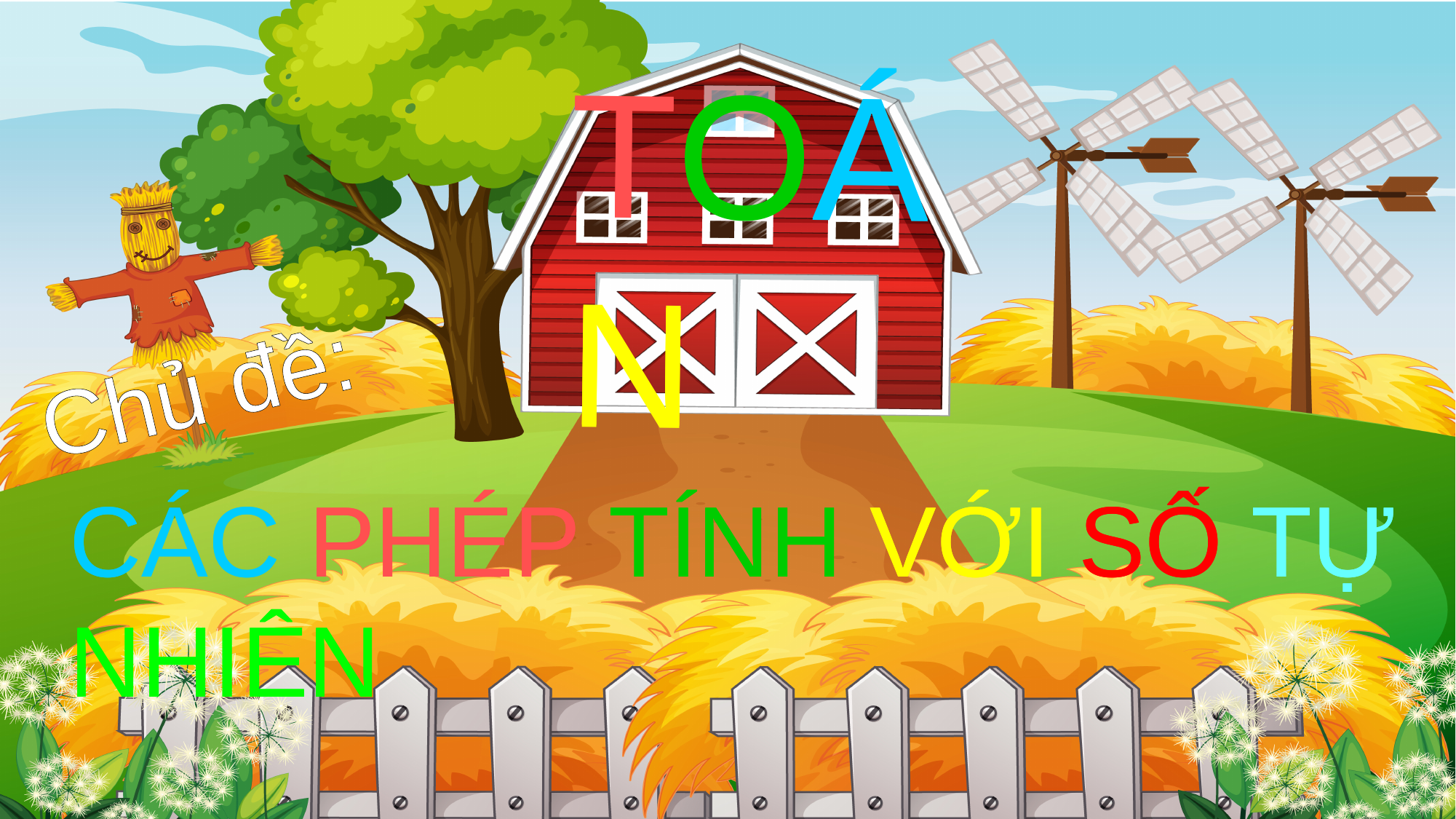

TOÁN
TOÁN
Chủ đề:
CÁC PHÉP TÍNH VỚI SỐ TỰ NHIÊN
CÁC PHÉP TÍNH VỚI SỐ TỰ NHIÊN